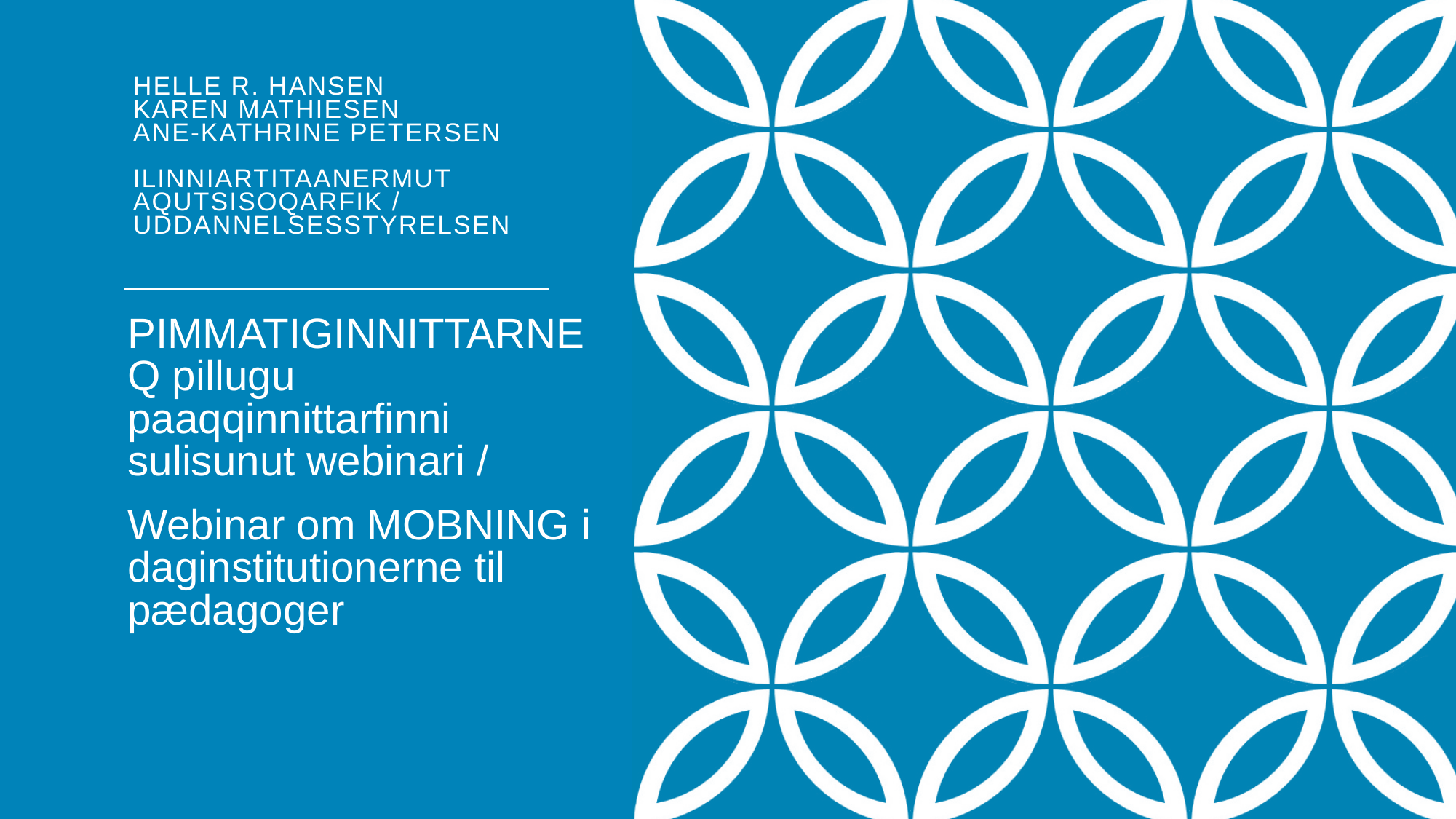

# Helle R. Hansen Karen MAthiesen Ane-Kathrine Petersen Ilinniartitaanermut Aqutsisoqarfik / Uddannelsesstyrelsen
PIMMATIGINNITTARNEQ pillugu paaqqinnittarfinni sulisunut webinari /
Webinar om MOBNING i daginstitutionerne til pædagoger